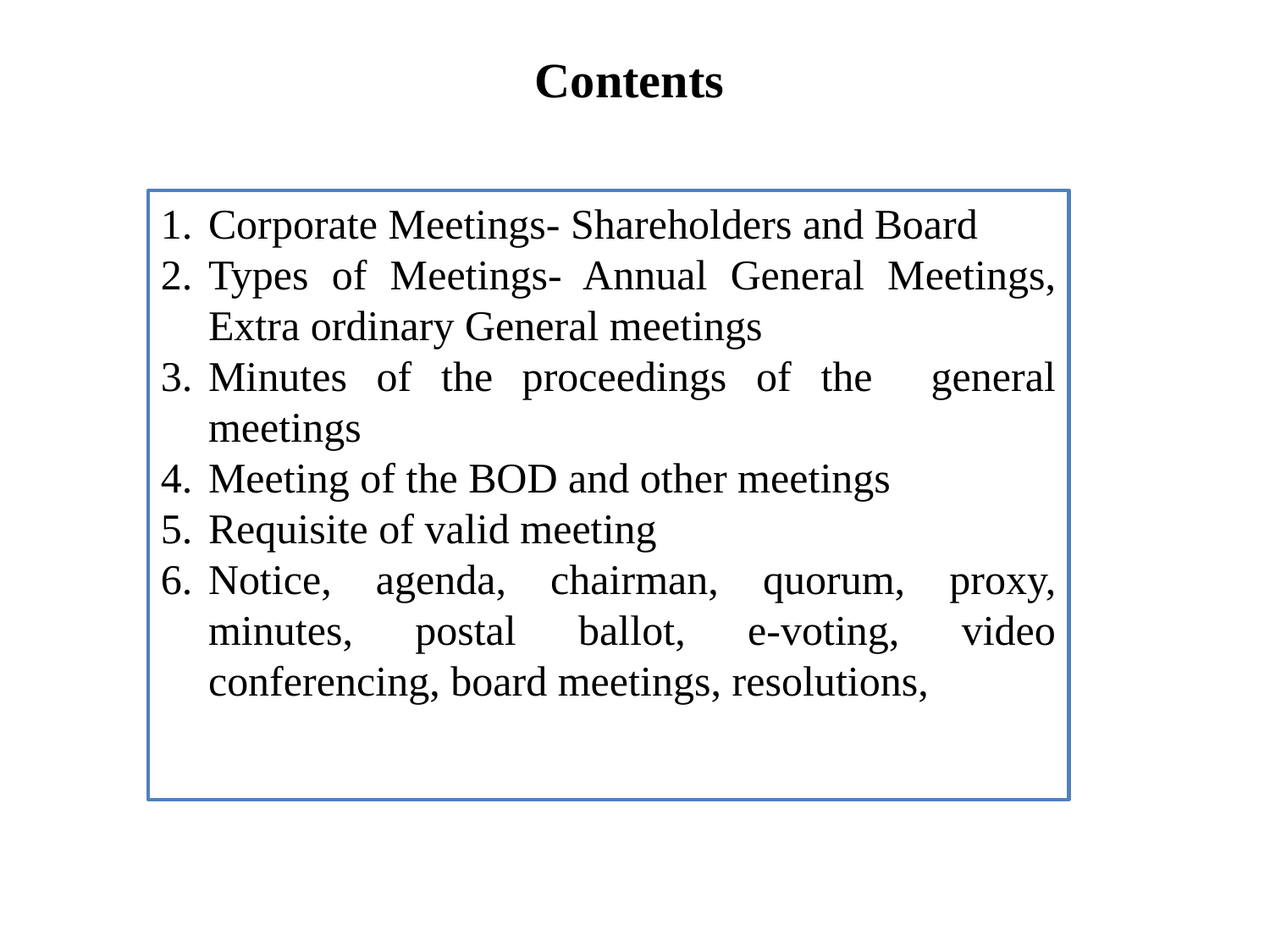

Contents
Corporate Meetings- Shareholders and Board
Types of Meetings- Annual General Meetings, Extra ordinary General meetings
Minutes of the proceedings of the  general meetings
Meeting of the BOD and other meetings
Requisite of valid meeting
Notice, agenda, chairman, quorum, proxy, minutes, postal ballot, e-voting, video conferencing, board meetings, resolutions,